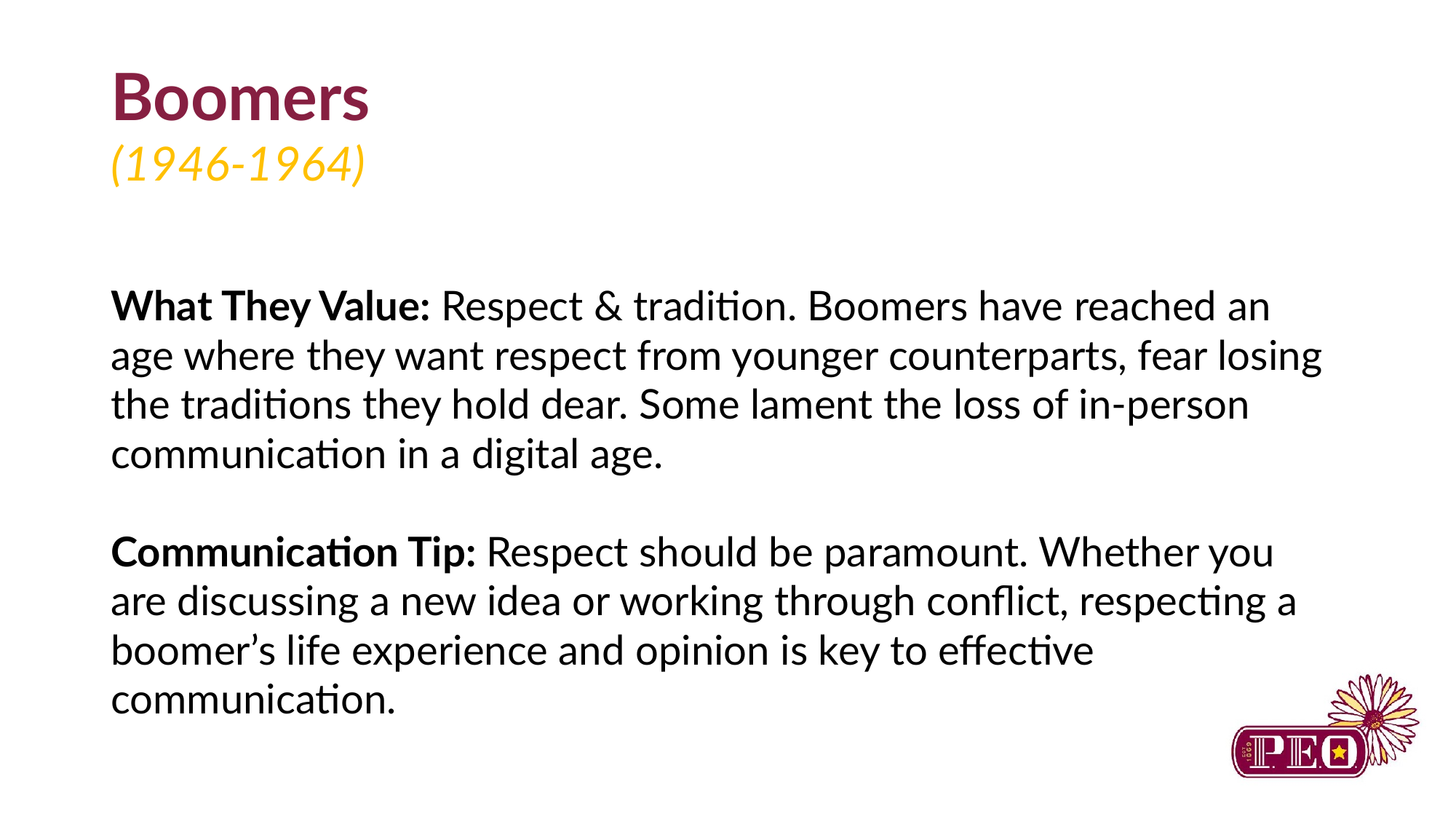

# Boomers
(1946-1964)

What They Value: Respect & tradition. Boomers have reached an age where they want respect from younger counterparts, fear losing the traditions they hold dear. Some lament the loss of in-person communication in a digital age.

Communication Tip: Respect should be paramount. Whether you are discussing a new idea or working through conflict, respecting a boomer’s life experience and opinion is key to effective communication.